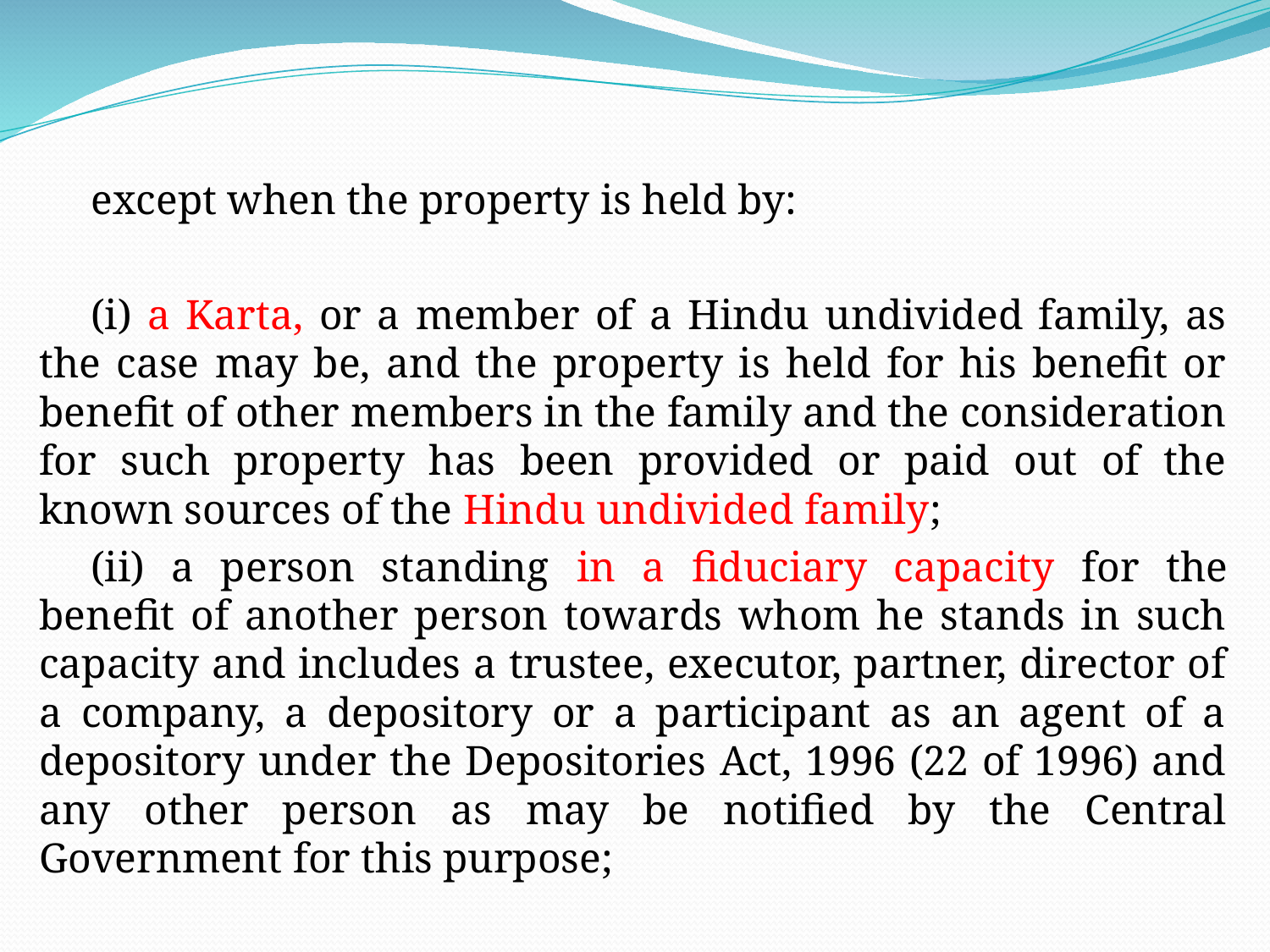

except when the property is held by:

(i) a Karta, or a member of a Hindu undivided family, as the case may be, and the property is held for his benefit or benefit of other members in the family and the consideration for such property has been provided or paid out of the known sources of the Hindu undivided family;
(ii) a person standing in a fiduciary capacity for the benefit of another person towards whom he stands in such capacity and includes a trustee, executor, partner, director of a company, a depository or a participant as an agent of a depository under the Depositories Act, 1996 (22 of 1996) and any other person as may be notified by the Central Government for this purpose;